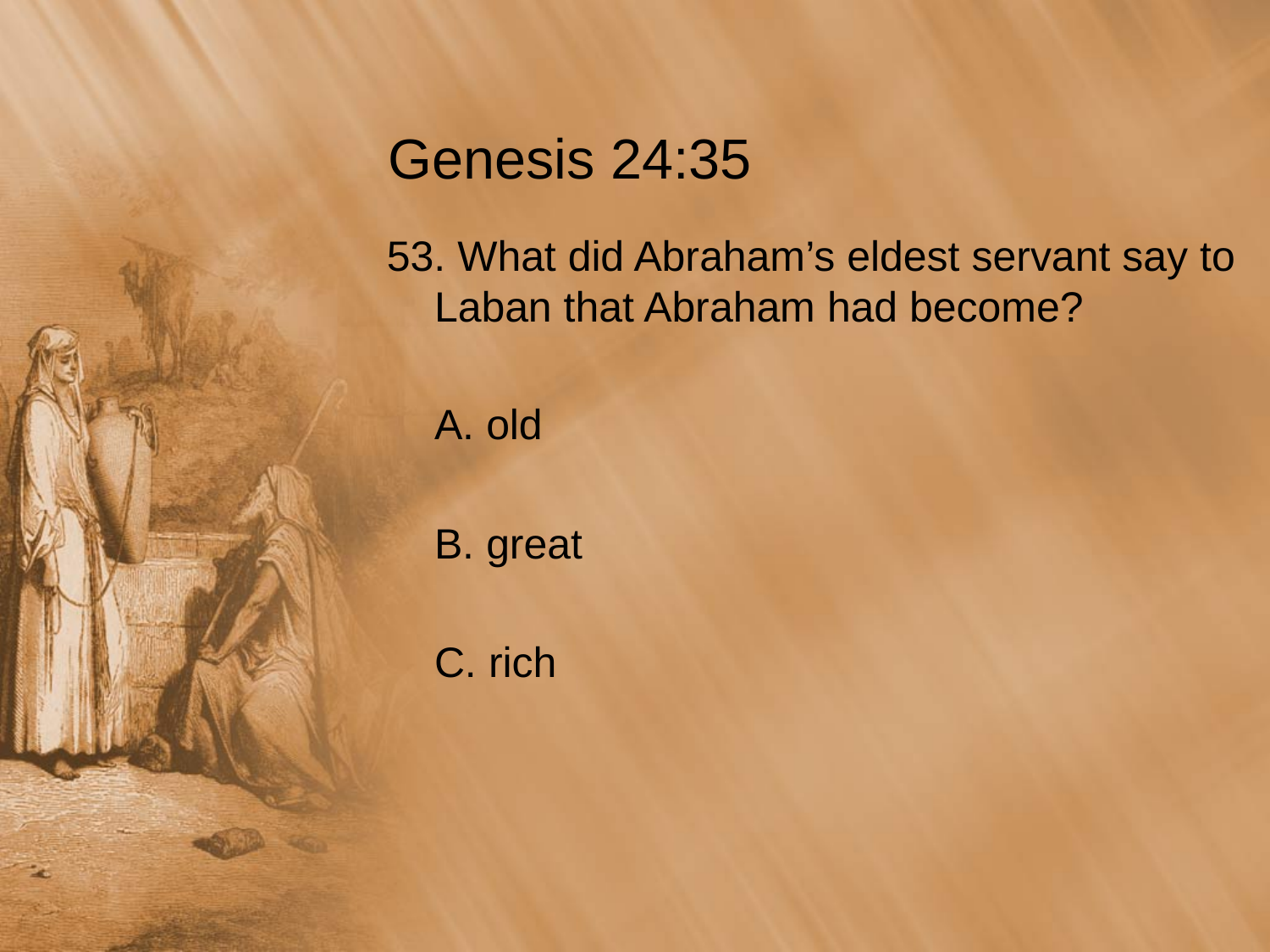

# Genesis 24:35
53. What did Abraham’s eldest servant say to Laban that Abraham had become?

	A. old

	B. great

	C. rich